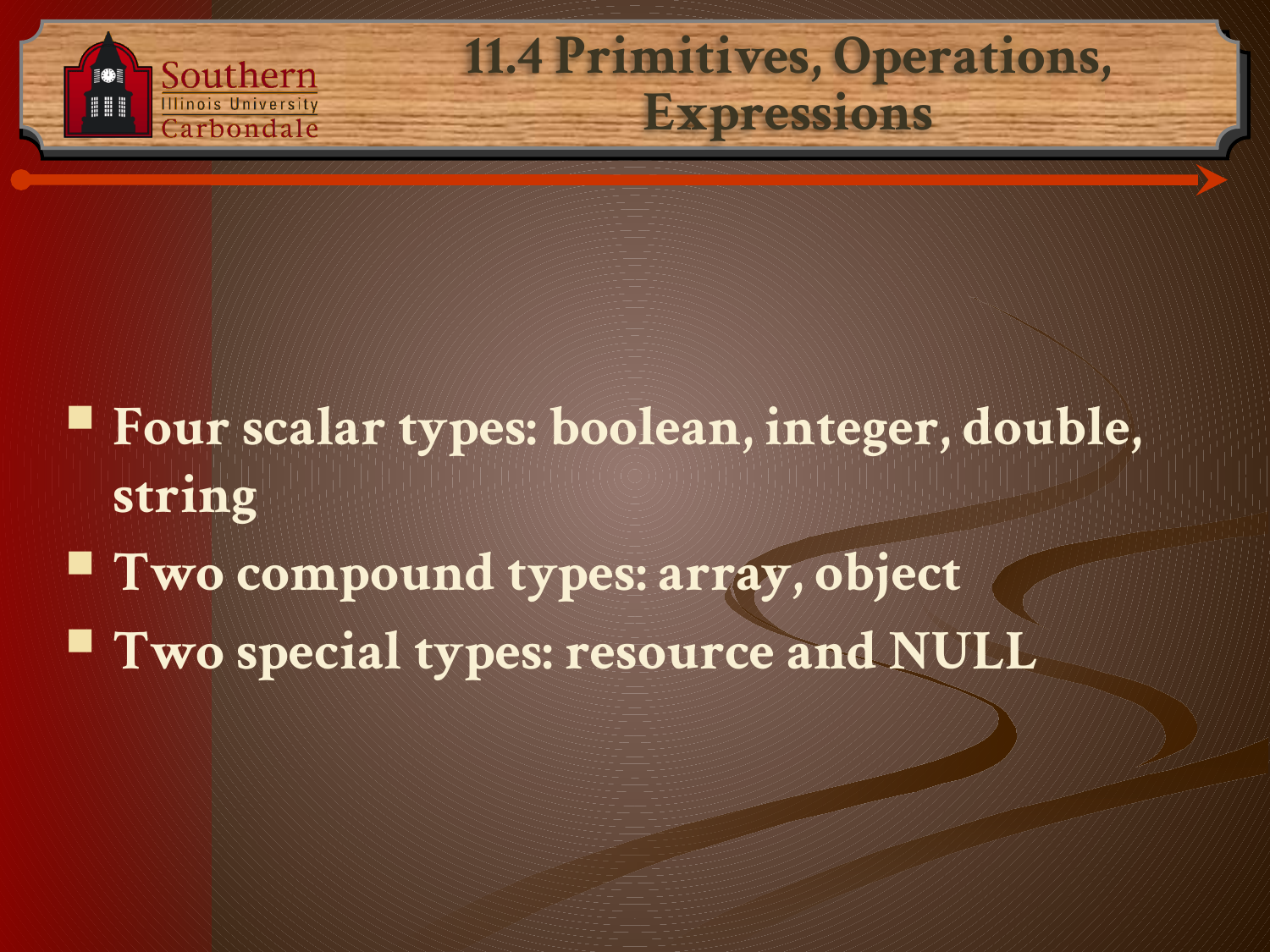

# 11.4 Primitives, Operations, Expressions
Four scalar types: boolean, integer, double, string
Two compound types: array, object
Two special types: resource and NULL